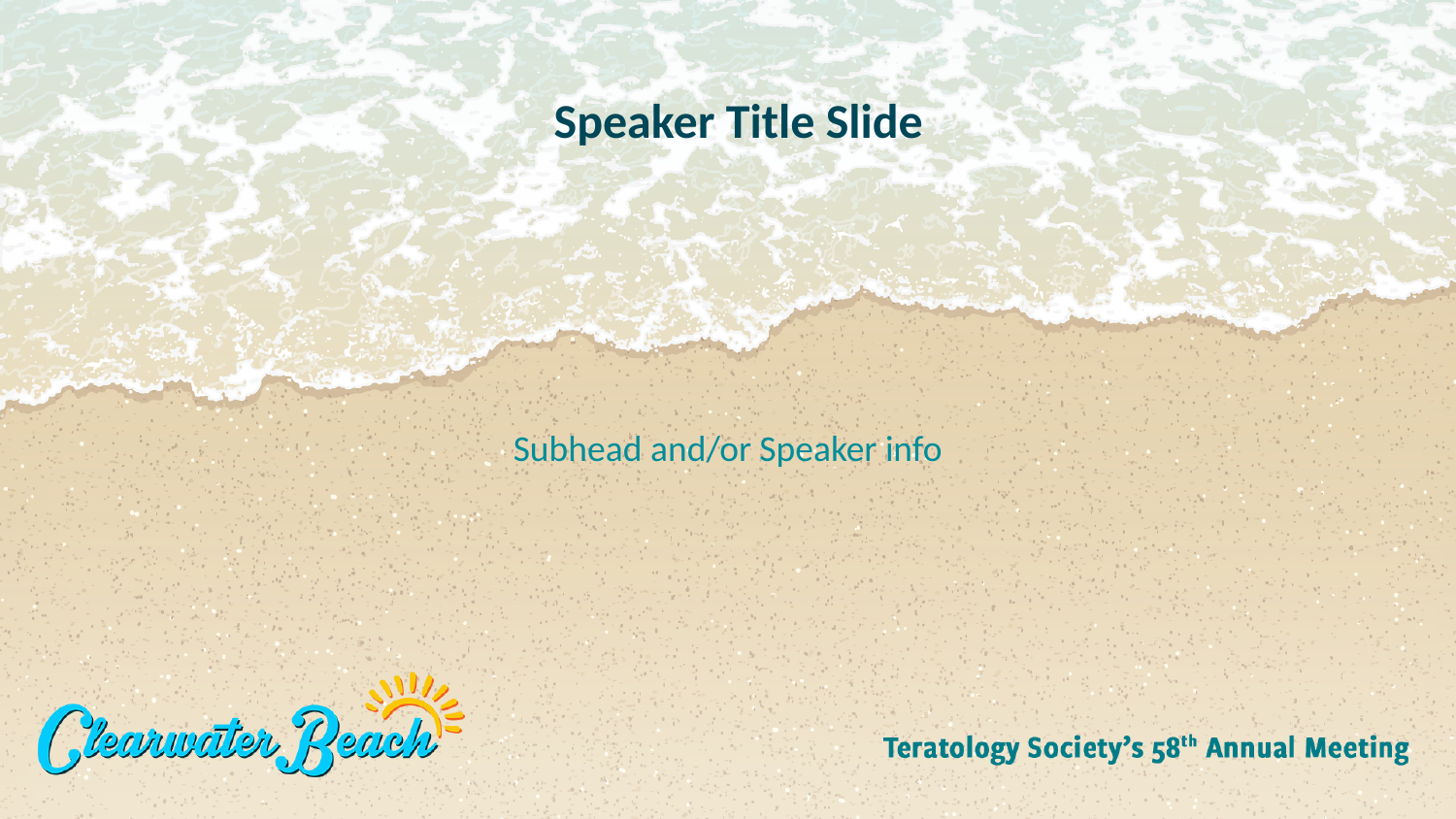

# Speaker Title Slide
Subhead and/or Speaker info